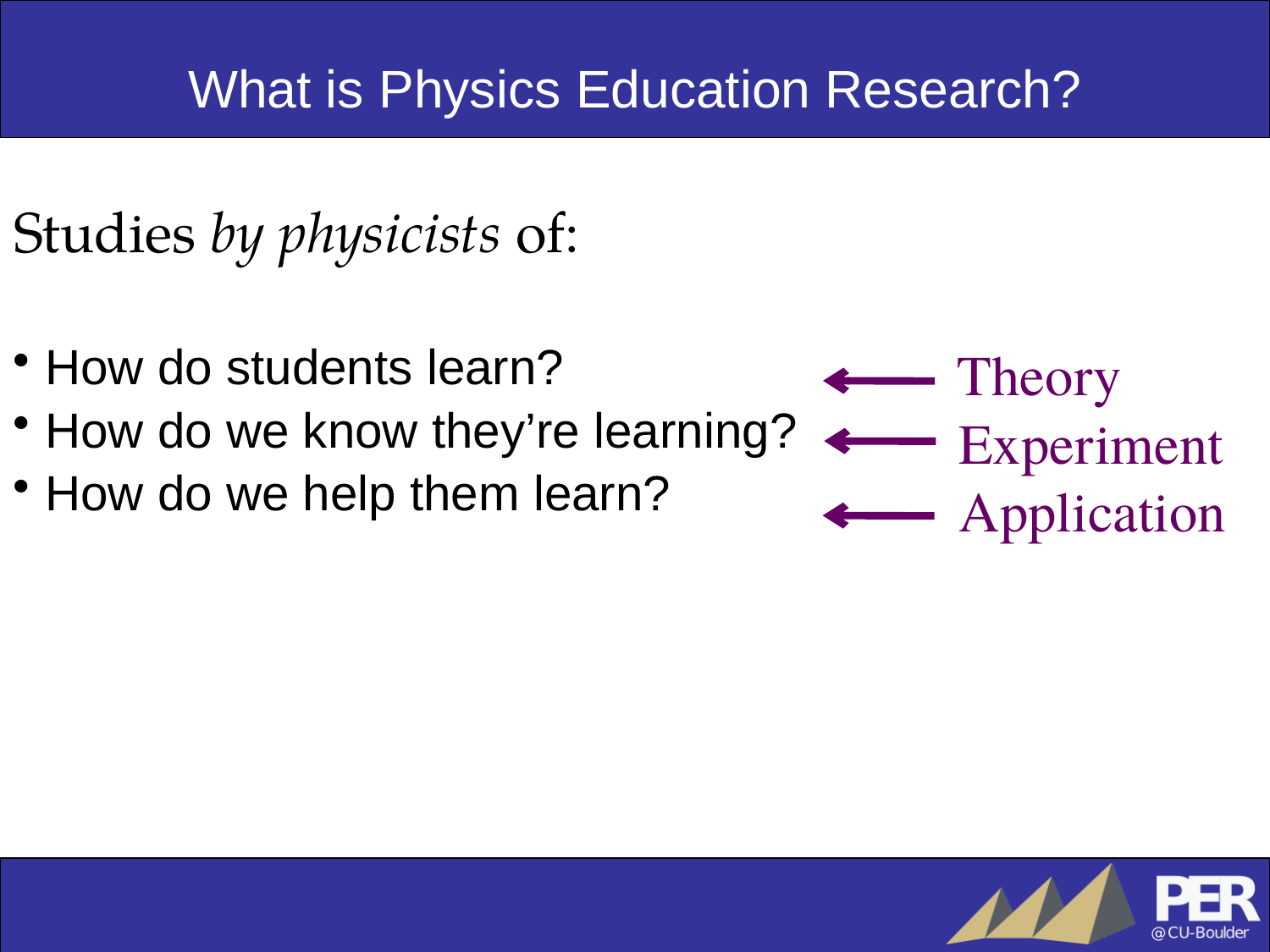

# What is Physics Education Research?
Studies by physicists of:

How do students learn?
How do we know they’re learning?
How do we help them learn?

Theory
Experiment
Application